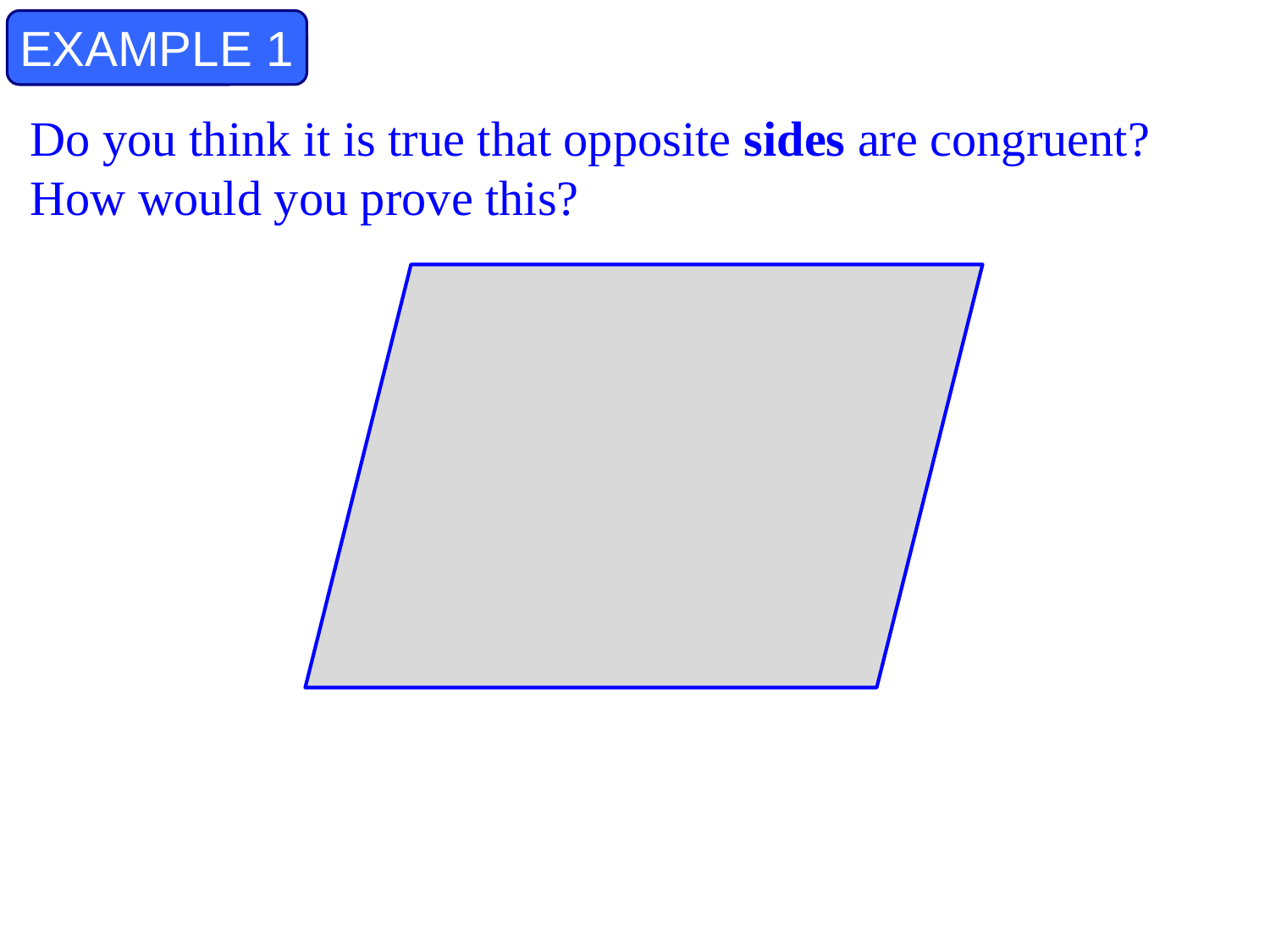

EXAMPLE 1
Do you think it is true that opposite sides are congruent? How would you prove this?